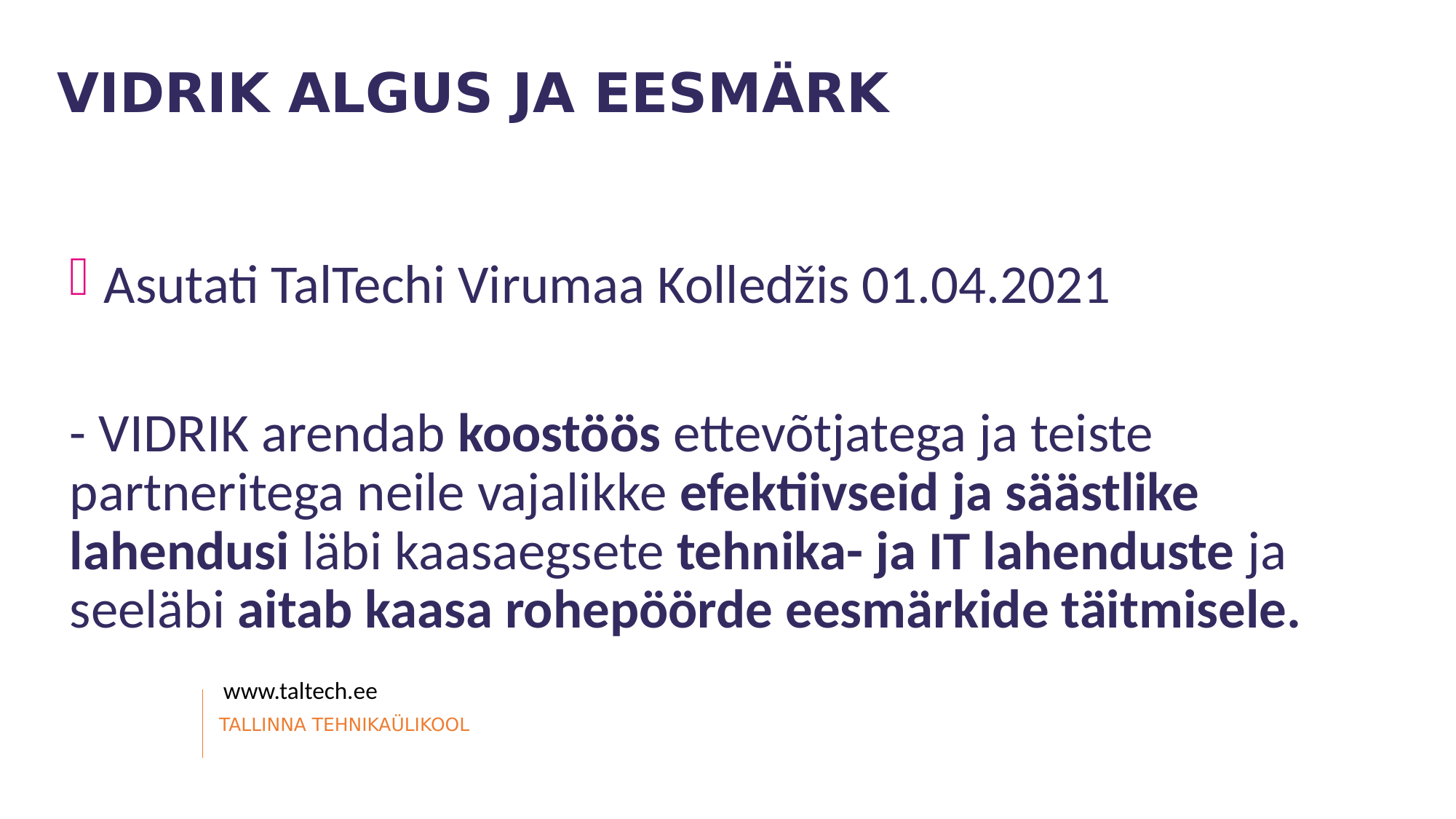

Vidrik algus ja eesmärk

Asutati TalTechi Virumaa Kolledžis 01.04.2021

- VIDRIK arendab koostöös ettevõtjatega ja teiste partneritega neile vajalikke efektiivseid ja säästlike lahendusi läbi kaasaegsete tehnika- ja IT lahenduste ja seeläbi aitab kaasa rohepöörde eesmärkide täitmisele.

www.taltech.ee